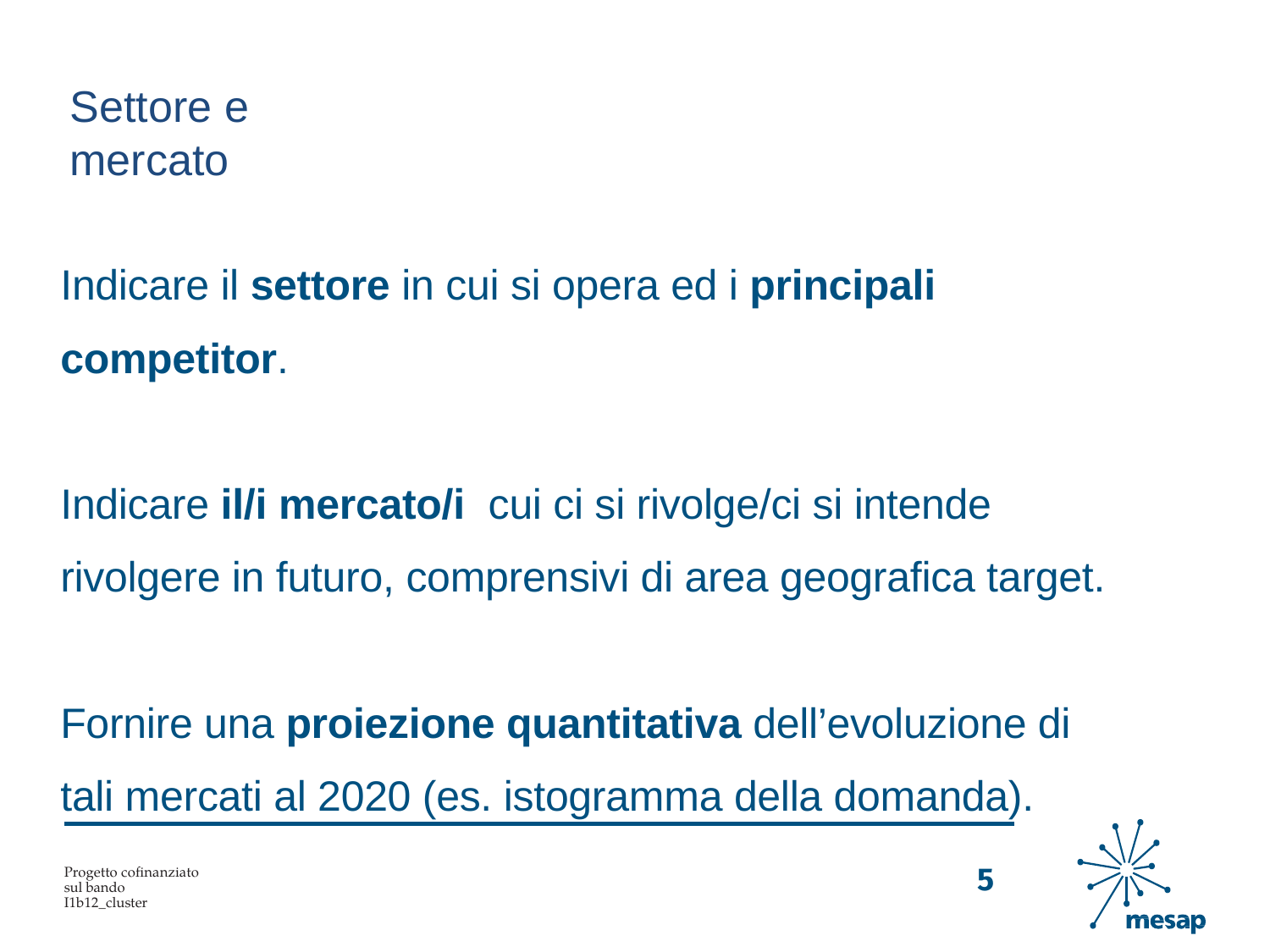

Settore e mercato
Indicare il settore in cui si opera ed i principali competitor.

Indicare il/i mercato/i  cui ci si rivolge/ci si intende rivolgere in futuro, comprensivi di area geografica target.

Fornire una proiezione quantitativa dell’evoluzione di tali mercati al 2020 (es. istogramma della domanda).
Progetto cofinanziato  sul bando I1b12_cluster
5